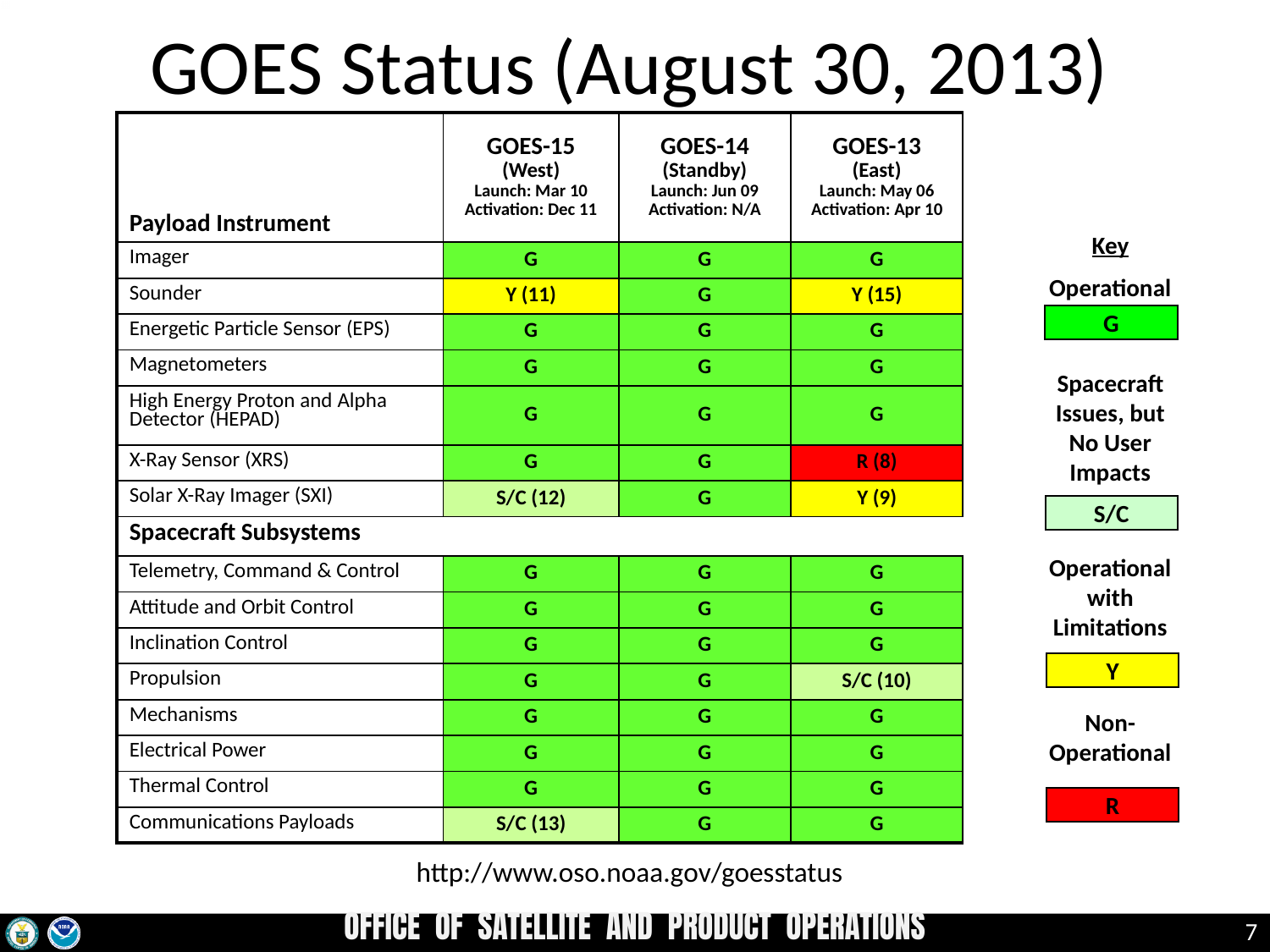

# GOES Status (August 30, 2013) http://www.oso.noaa.gov/goesstatus
| Payload Instrument | GOES-15 (West) Launch: Mar 10 Activation: Dec 11 | GOES-14 (Standby) Launch: Jun 09 Activation: N/A | GOES-13 (East) Launch: May 06 Activation: Apr 10 |
| --- | --- | --- | --- |
| Imager | G | G | G |
| Sounder | Y (11) | G | Y (15) |
| Energetic Particle Sensor (EPS) | G | G | G |
| Magnetometers | G | G | G |
| High Energy Proton and Alpha Detector (HEPAD) | G | G | G |
| X-Ray Sensor (XRS) | G | G | R (8) |
| Solar X-Ray Imager (SXI) | S/C (12) | G | Y (9) |
| Spacecraft Subsystems |  |  |  |
| Telemetry, Command & Control | G | G | G |
| Attitude and Orbit Control | G | G | G |
| Inclination Control | G | G | G |
| Propulsion | G | G | S/C (10) |
| Mechanisms | G | G | G |
| Electrical Power | G | G | G |
| Thermal Control | G | G | G |
| Communications Payloads | S/C (13) | G | G |
Key
Operational

Spacecraft Issues, but No User Impacts

Operational with Limitations

Non-Operational
G
S/C
Y
R